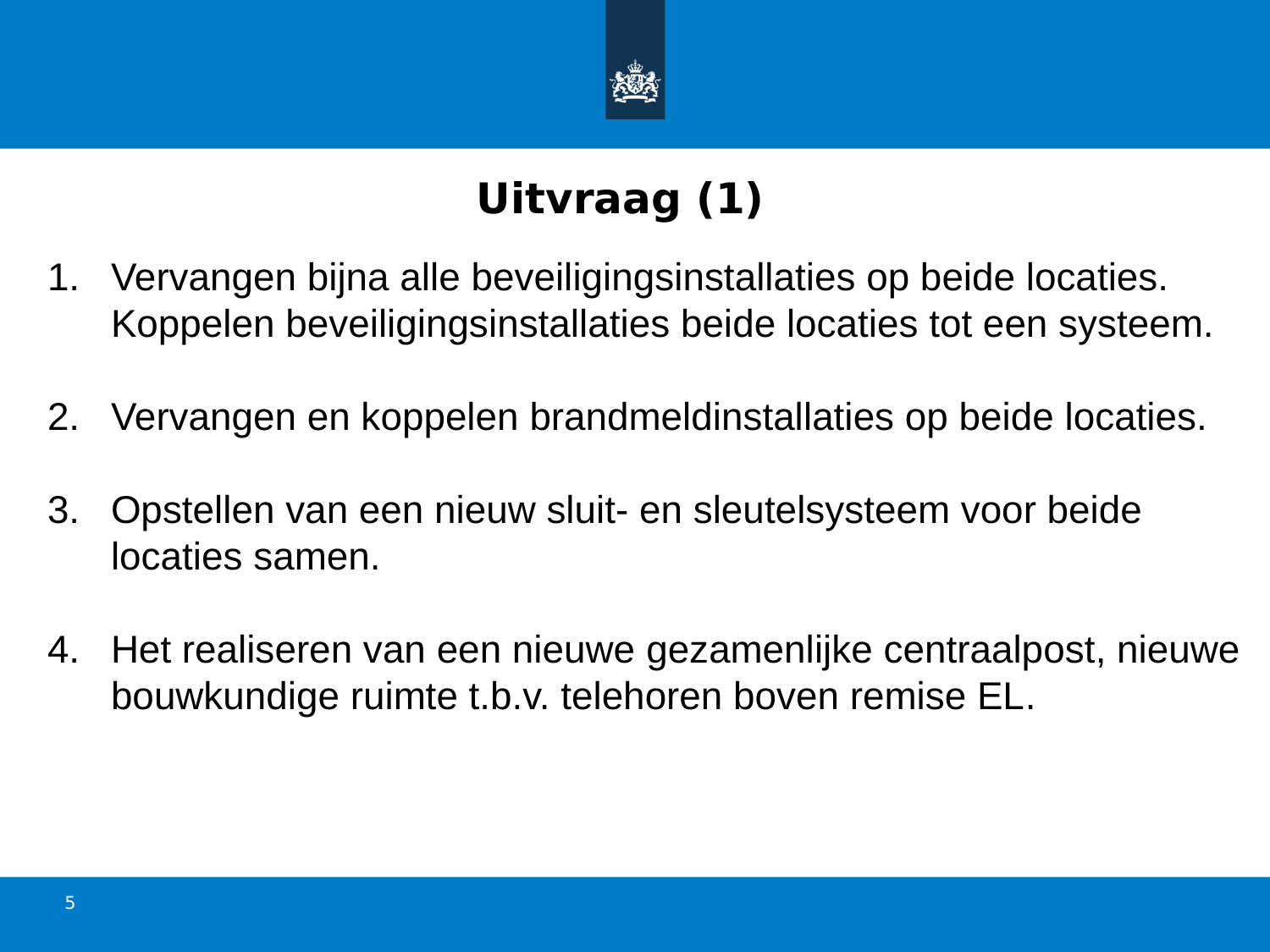

# Uitvraag (1)
Vervangen bijna alle beveiligingsinstallaties op beide locaties.
Koppelen beveiligingsinstallaties beide locaties tot een systeem.

Vervangen en koppelen brandmeldinstallaties op beide locaties.

Opstellen van een nieuw sluit- en sleutelsysteem voor beide locaties samen.

Het realiseren van een nieuwe gezamenlijke centraalpost, nieuwe bouwkundige ruimte t.b.v. telehoren boven remise EL.

5